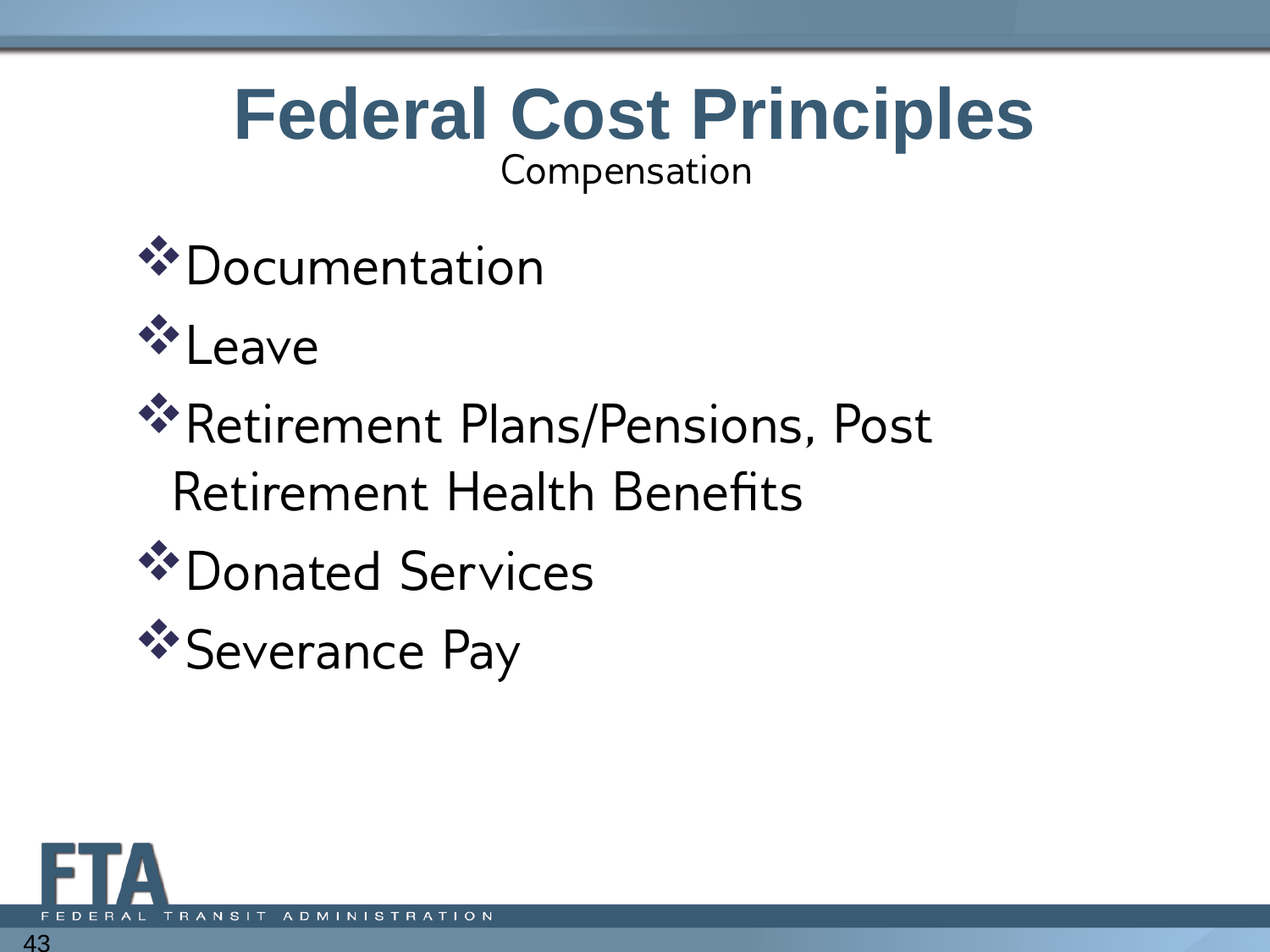

# Federal Cost Principles
Compensation
Documentation
Leave
Retirement Plans/Pensions, Post Retirement Health Benefits
Donated Services
Severance Pay

43